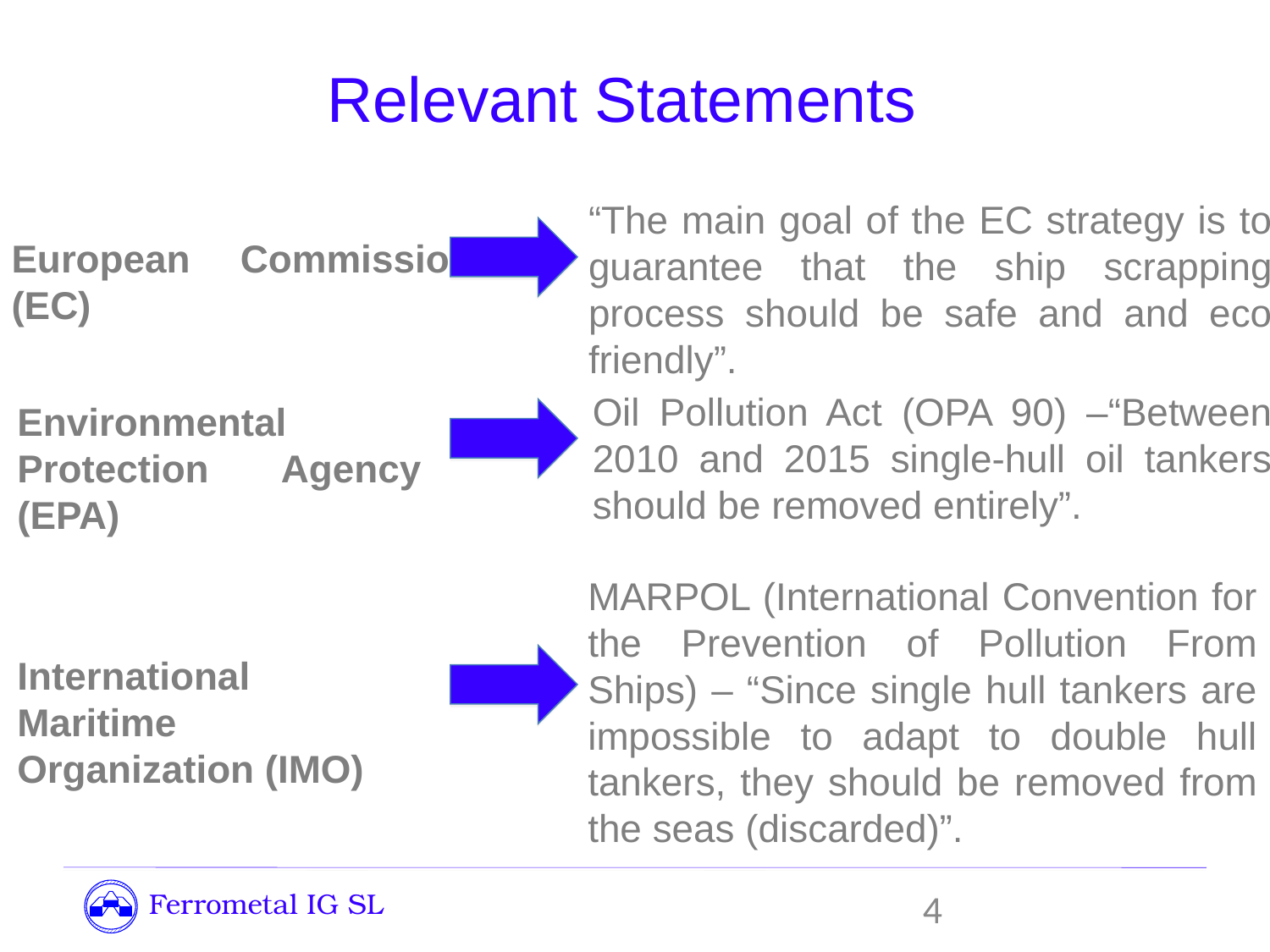

Relevant Statements

“The main goal of the EC strategy is to guarantee that the ship scrapping process should be safe and and eco friendly”.

European Commission (EC)
Oil Pollution Act (OPA 90) –“Between 2010 and 2015 single-hull oil tankers should be removed entirely”.

Environmental Protection Agency (EPA)

MARPOL (International Convention for the Prevention of Pollution From Ships) – “Since single hull tankers are impossible to adapt to double hull tankers, they should be removed from the seas (discarded)”.

International Maritime Organization (IMO)

4